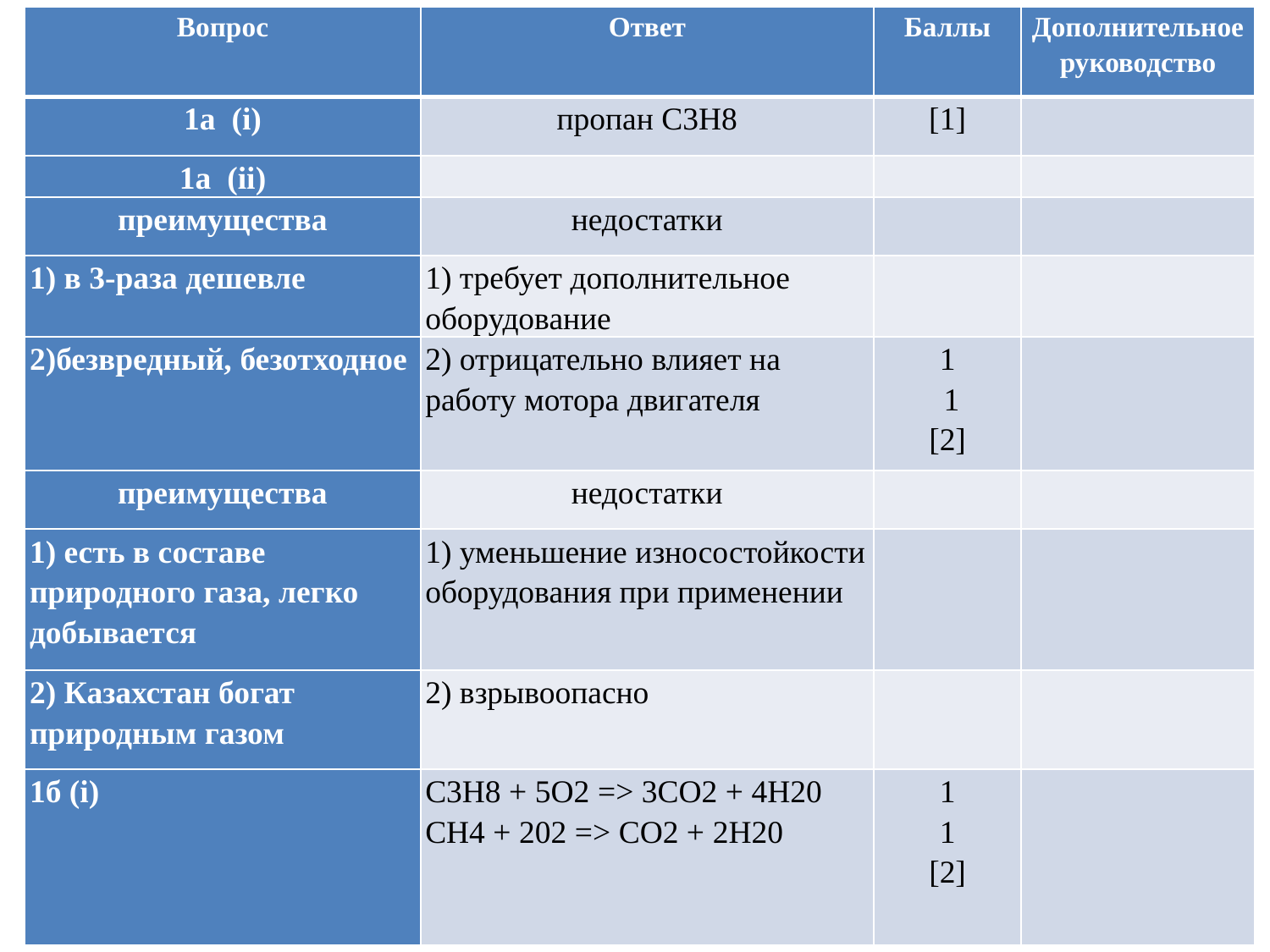

| Вопрос | Ответ | Баллы | Дополнительное руководство |
| --- | --- | --- | --- |
| 1а (і) | пропан С3Н8 | [1] |  |
| 1а (іі) |  |  |  |
| преимущества | недостатки |  |  |
| 1) в 3-раза дешевле | 1) требует дополнительное оборудование |  |  |
| 2)безвредный, безотходное | 2) отрицательно влияет на работу мотора двигателя | 1  1 [2] |  |
| преимущества | недостатки |  |  |
| 1) есть в составе природного газа, легко добывается | 1) уменьшение износостойкости оборудования при применении |  |  |
| 2) Казахстан богат природным газом | 2) взрывоопасно |  |  |
| 1б (і) | С3Н8 + 5О2 => 3CO2 + 4H20 CH4 + 202 => CO2 + 2H20 | 1 1 [2] |  |